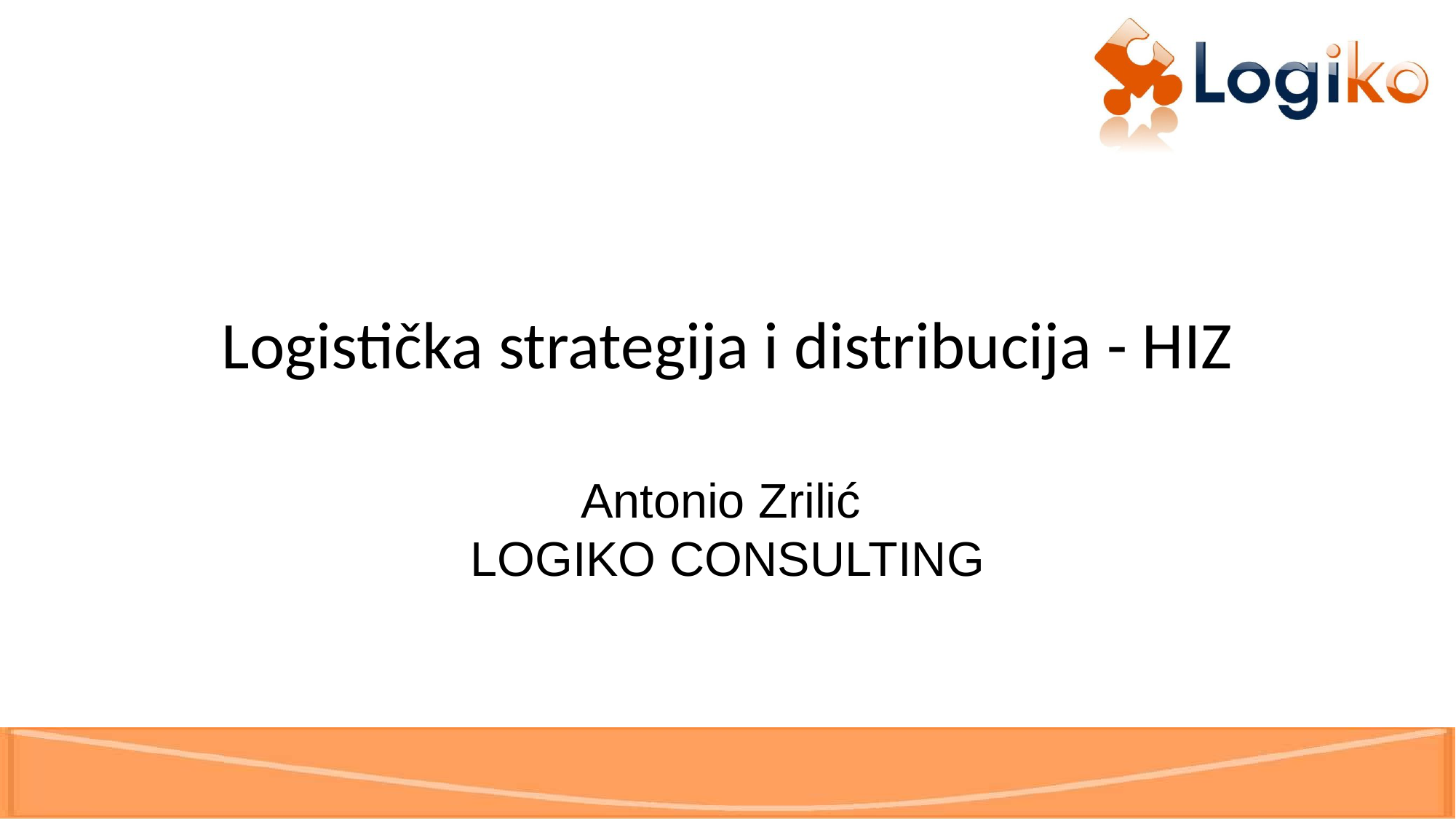

# Logistička strategija i distribucija - HIZ
Antonio Zrilić
LOGIKO CONSULTING